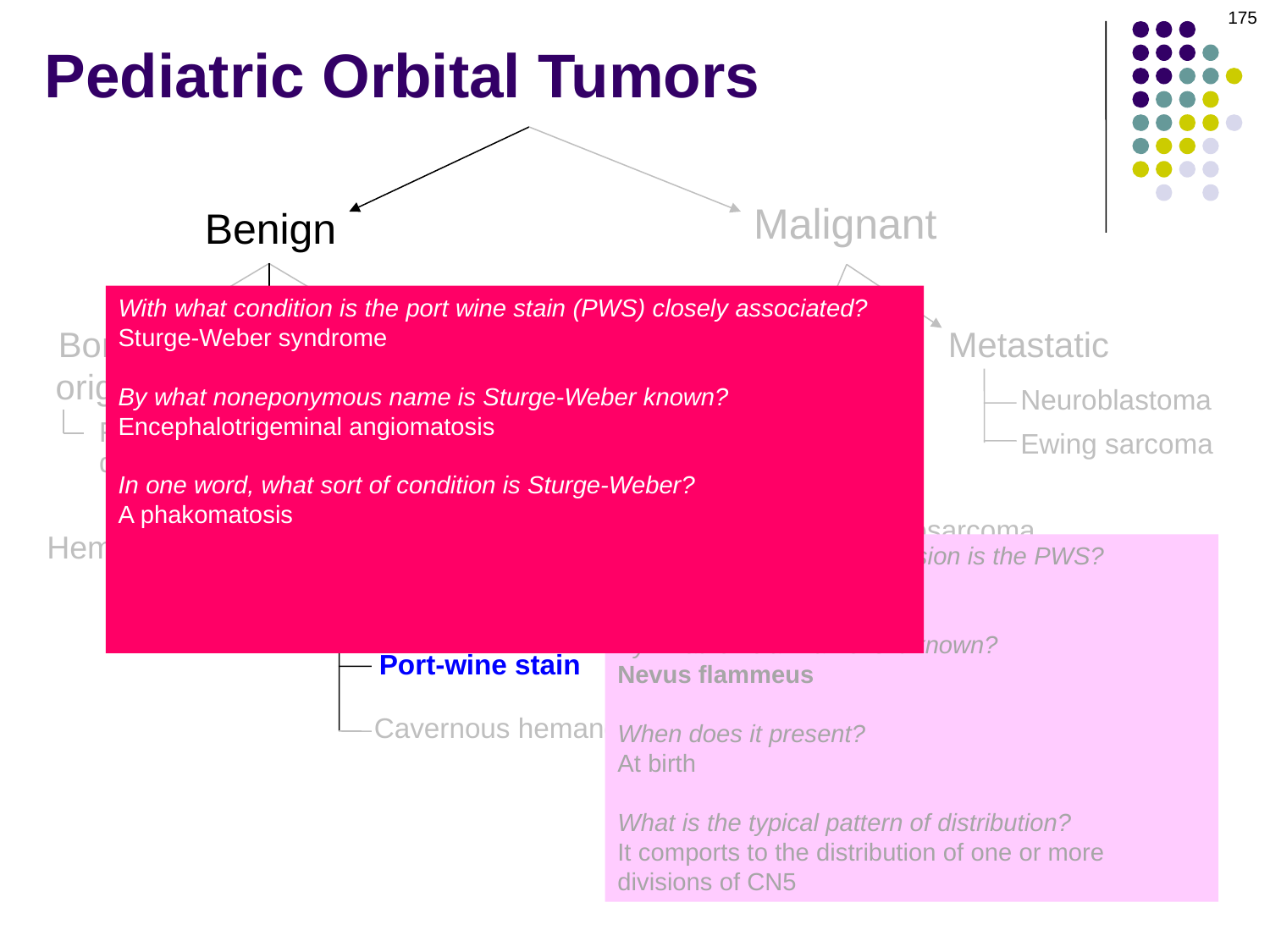

175
# Pediatric Orbital Tumors

Malignant
Benign

With what condition is the port wine stain (PWS) closely associated?
Sturge-Weber syndrome

By what noneponymous name is Sturge-Weber known?
Encephalotrigeminal angiomatosis

In one word, what sort of condition is Sturge-Weber?
A phakomatosis

All infants with SWS have a PWS. Do all infants with a PWS have SWS?
No
Neural
origin
Bony
origin
Vascular
origin
Metastatic

Neuroblastoma

Fibrous
dysplasia

Ewing sarcoma

Primary

Rhabdomyosarcoma
Hemangiomas
Malformations

In one word, what sort of lesion is the PWS?
An angioma

By what ‘official’ name is it known?
Nevus flammeus

When does it present?
At birth

What is the typical pattern of distribution?
It comports to the distribution of one or more divisions of CN5
Osteosarcoma

Lymphangioma
Chondrosarcoma

Fibrosarcoma
Port-wine stain

Cavernous hemangioma